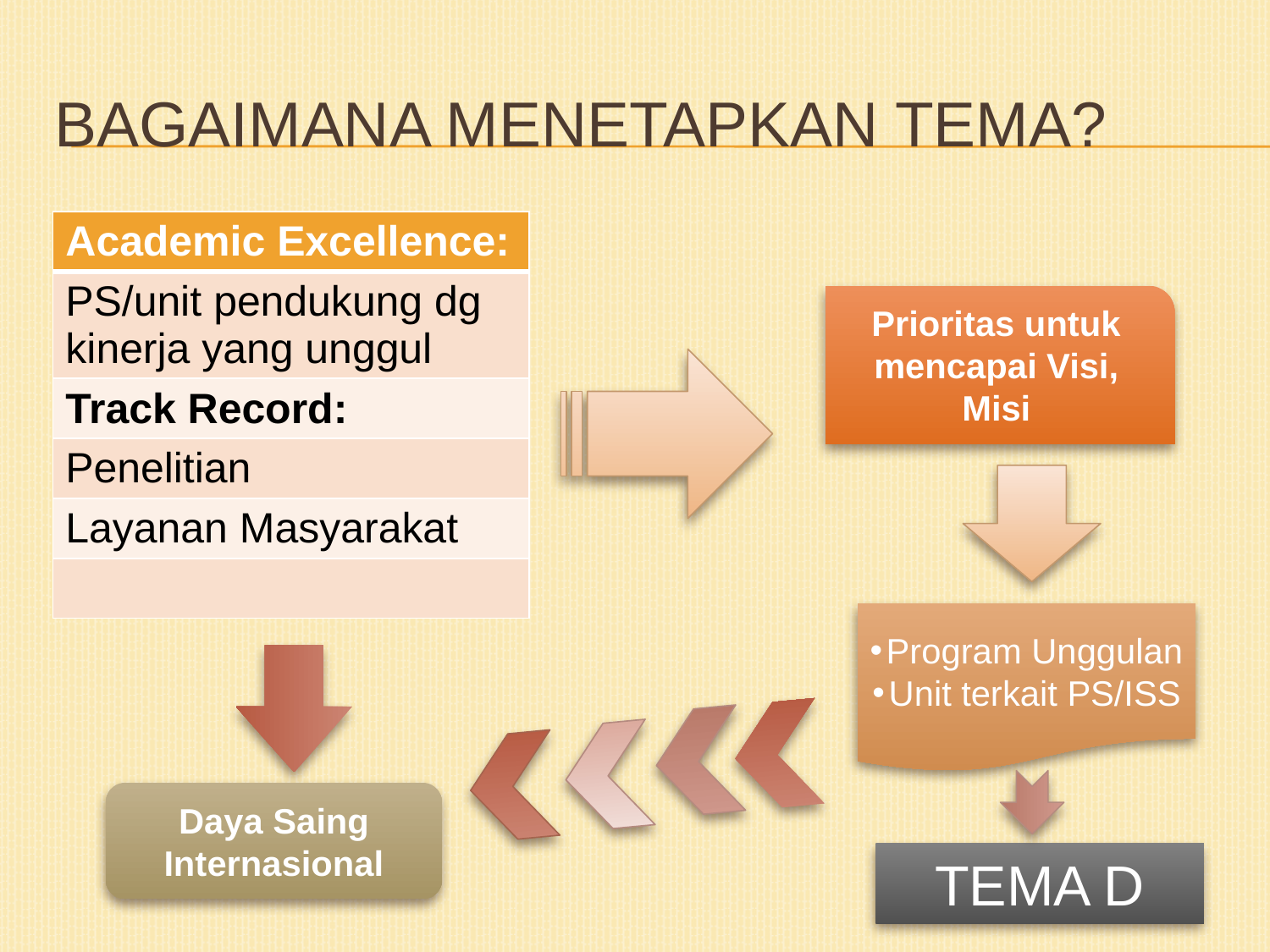

# Bagaimana menetapkan tema?
| Academic Excellence: |
| --- |
| PS/unit pendukung dg kinerja yang unggul |
| Track Record: |
| Penelitian |
| Layanan Masyarakat |
|  |
Prioritas untuk mencapai Visi, Misi

Program Unggulan
Unit terkait PS/ISS

Daya Saing Internasional
TEMA D